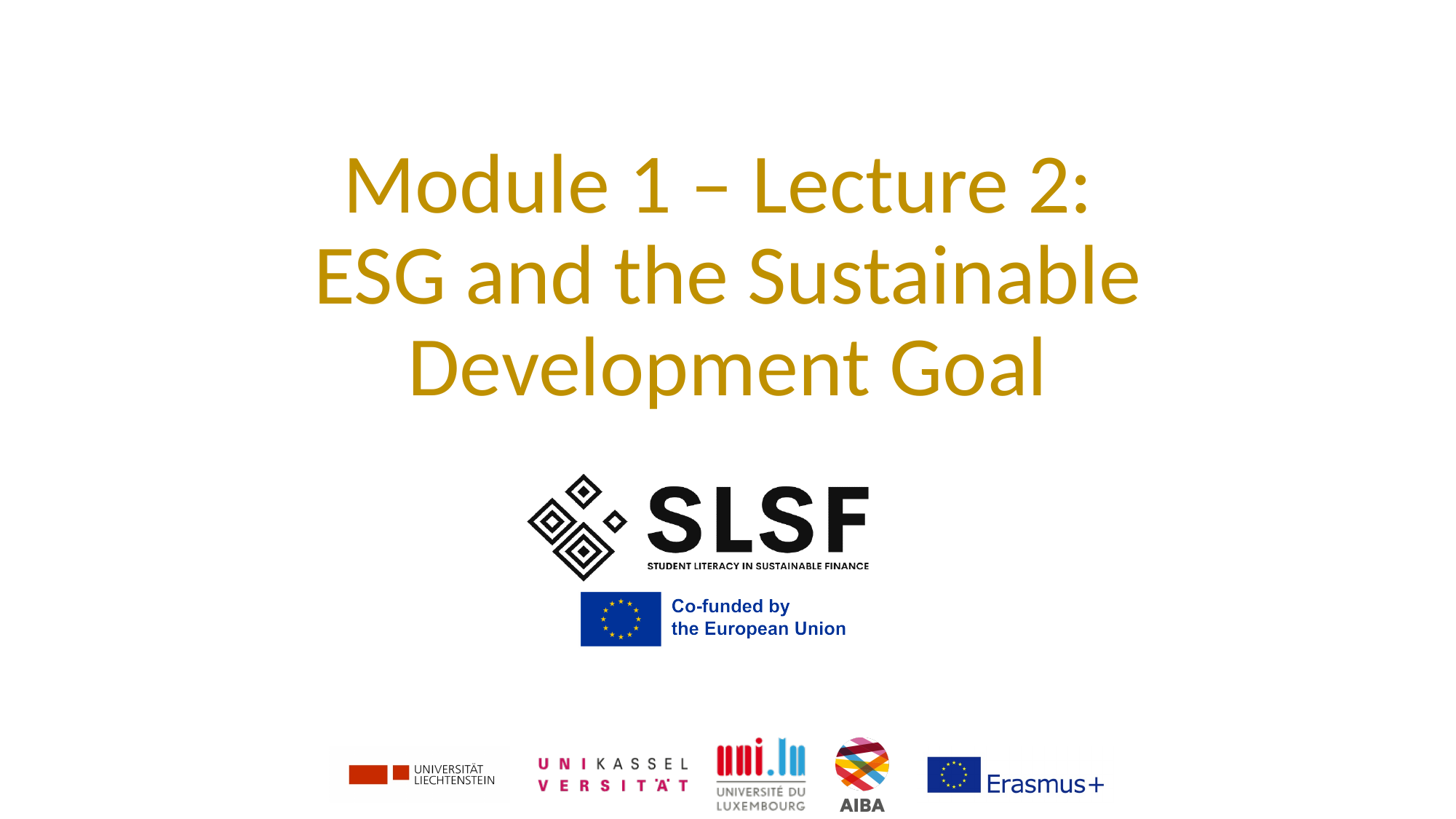

# Module 1 – Lecture 2: ESG and the Sustainable Development Goal